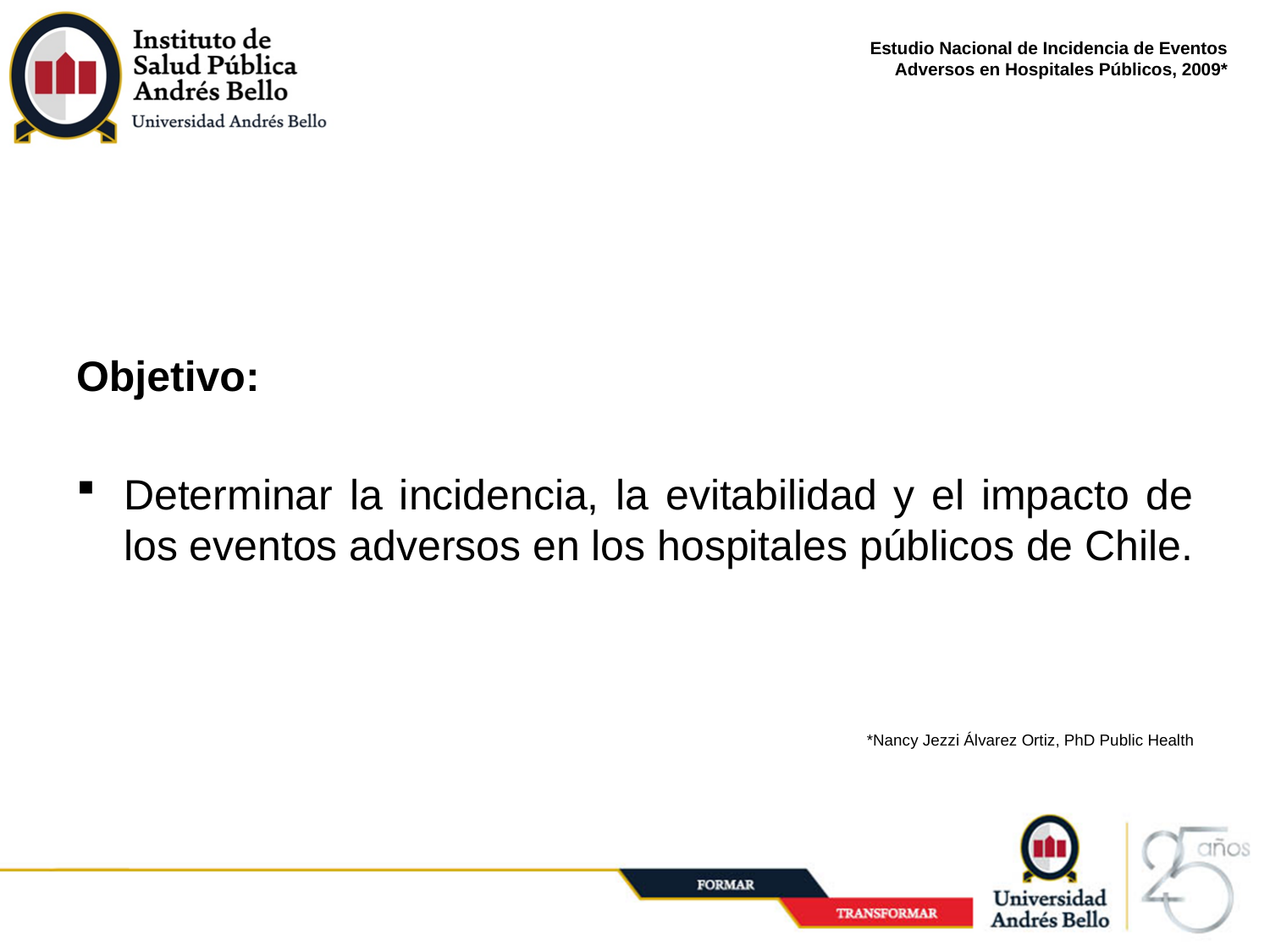

# Estudio Nacional de Incidencia de Eventos Adversos en Hospitales Públicos, 2009*

Objetivo:

Determinar la incidencia, la evitabilidad y el impacto de los eventos adversos en los hospitales públicos de Chile.

*Nancy Jezzi Álvarez Ortiz, PhD Public Health